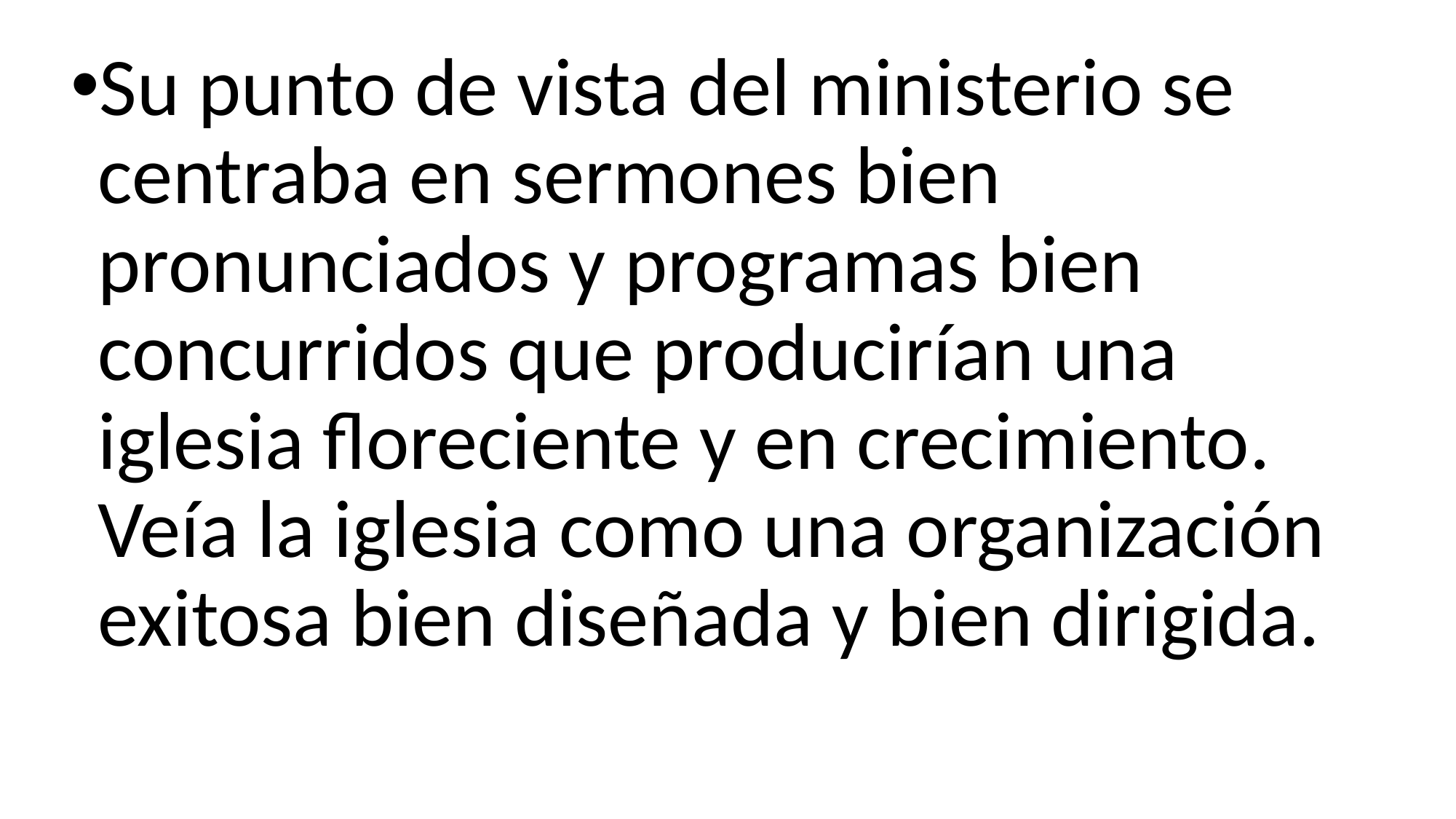

Su punto de vista del ministerio se centraba en sermones bien pronunciados y programas bien concurridos que producirían una iglesia floreciente y en crecimiento. Veía la iglesia como una organización exitosa bien diseñada y bien dirigida.